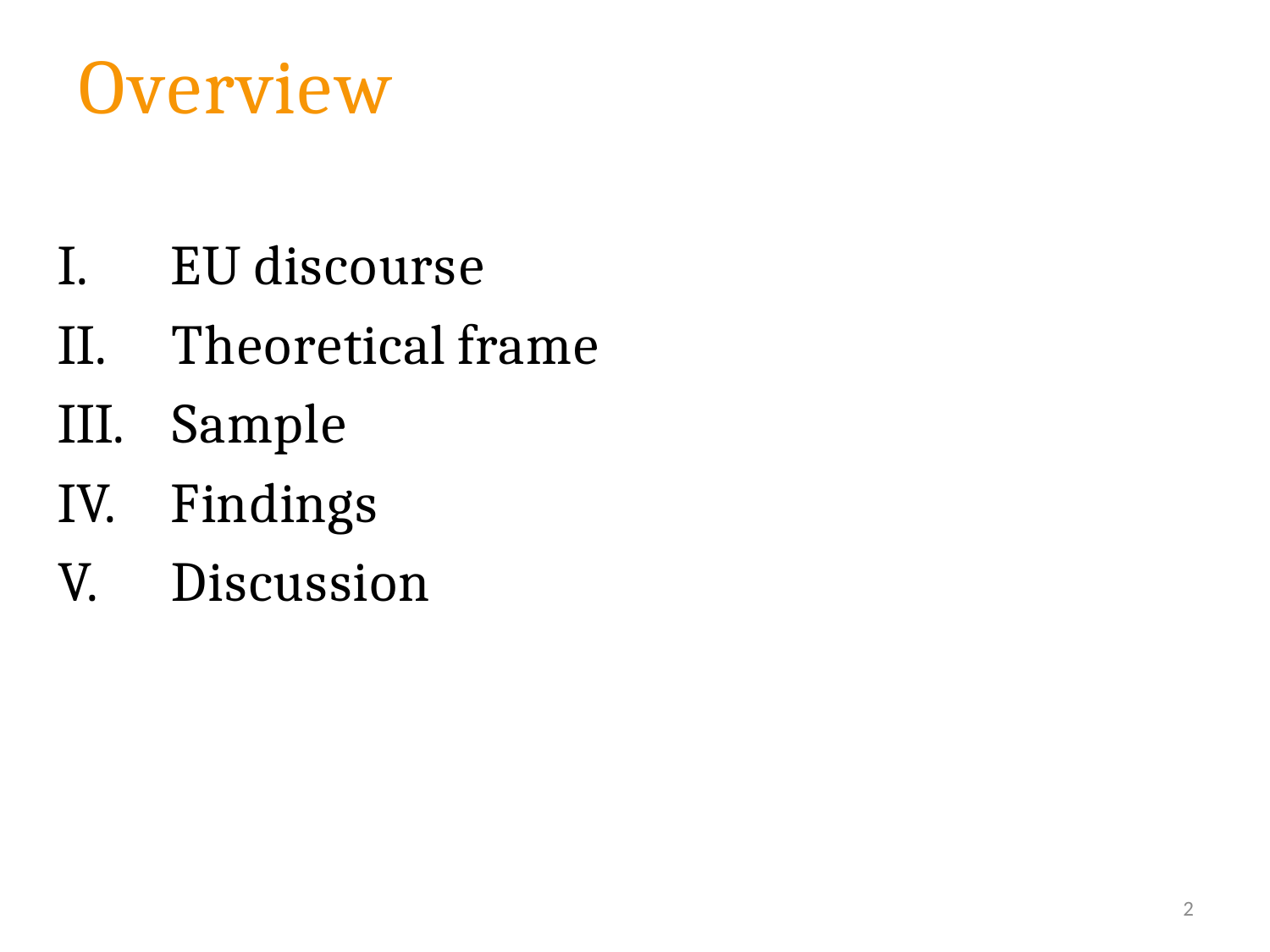

# Overview
EU discourse
Theoretical frame
Sample
Findings
Discussion
2